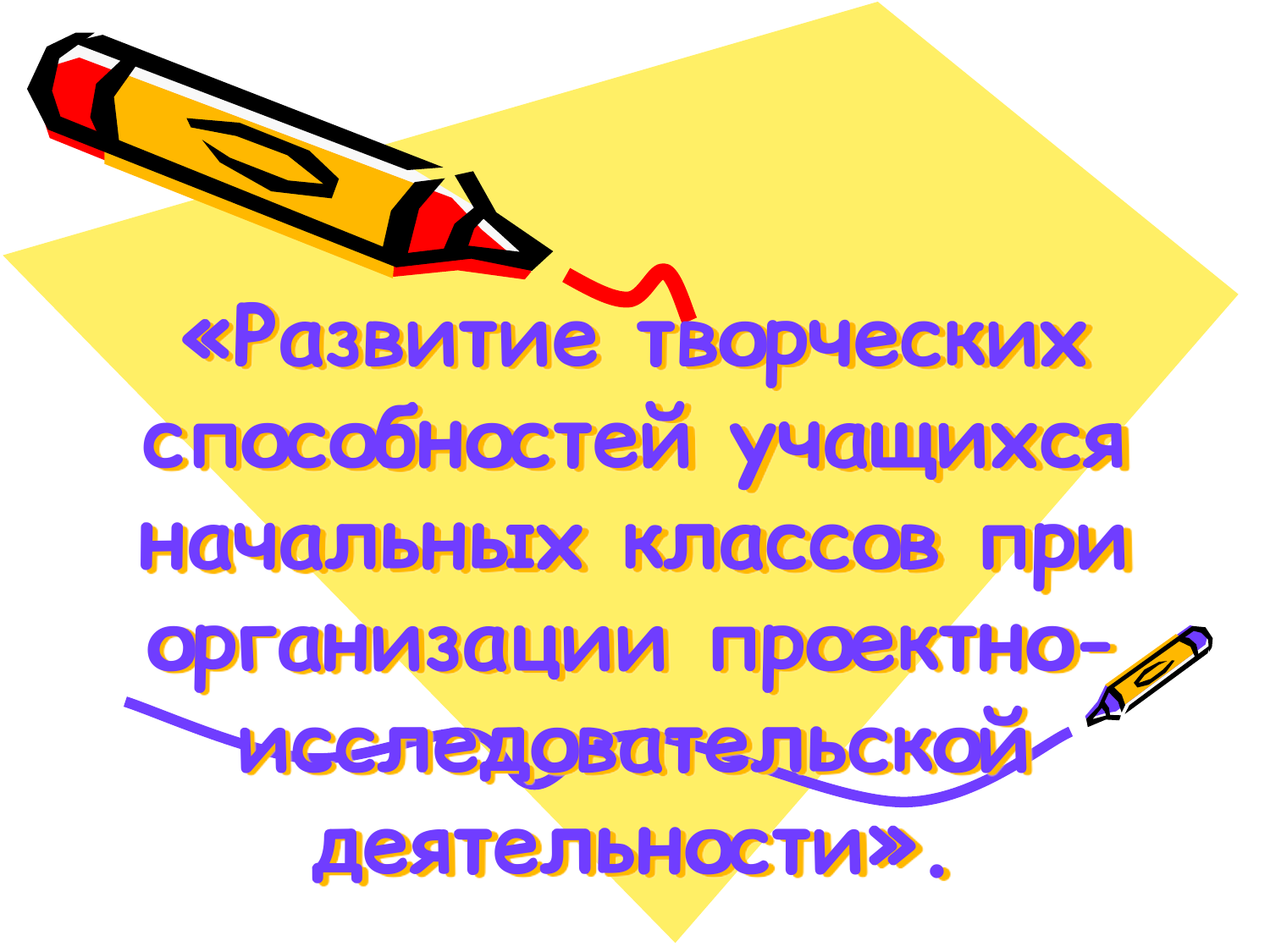

# «Развитие творческих способностей учащихся начальных классов при организации проектно-исследовательской деятельности».